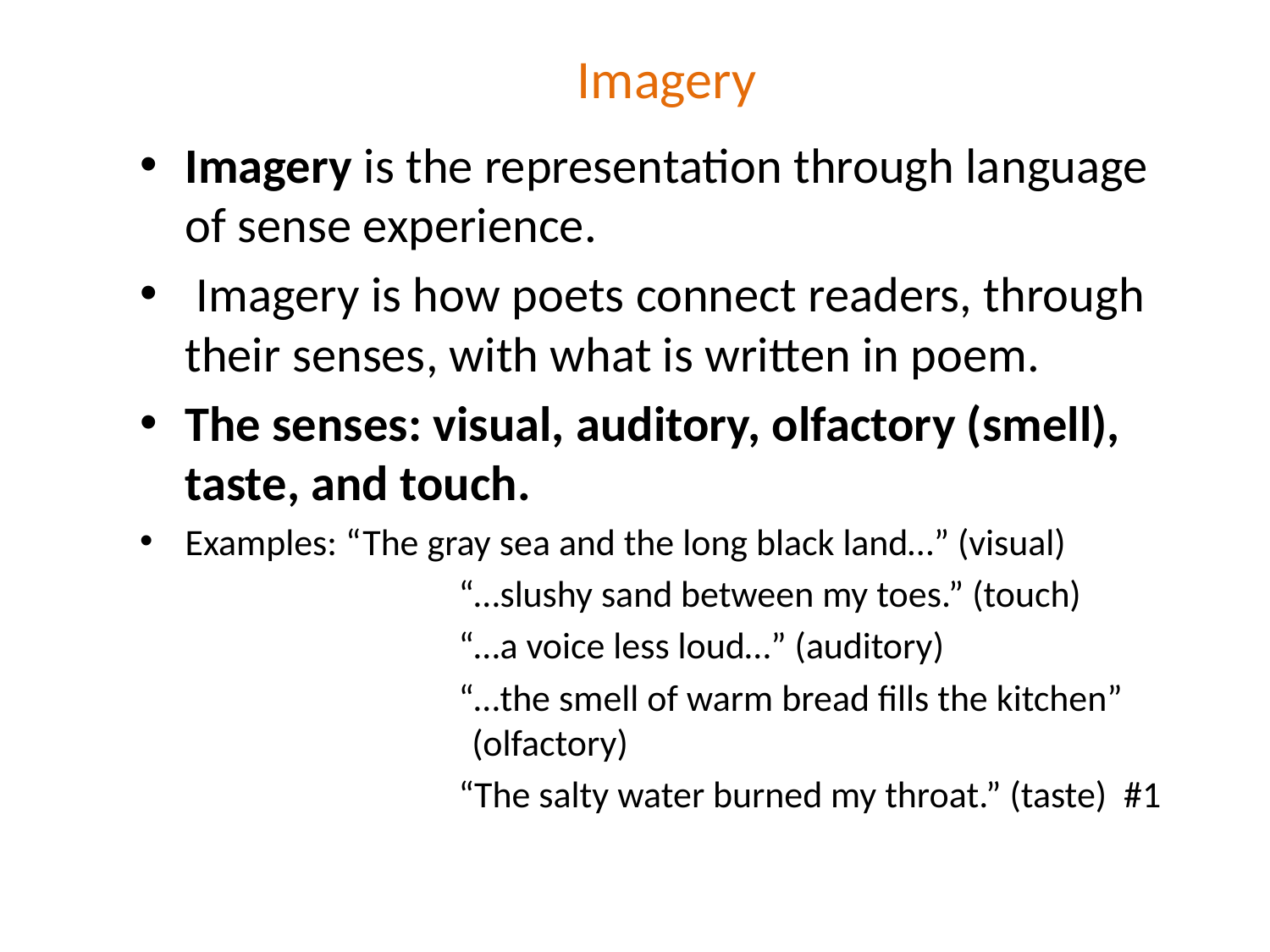

# Imagery
Imagery is the representation through language of sense experience.
 Imagery is how poets connect readers, through their senses, with what is written in poem.
The senses: visual, auditory, olfactory (smell), taste, and touch.
Examples: “The gray sea and the long black land…” (visual)
  “…slushy sand between my toes.” (touch)
  “…a voice less loud…” (auditory)
  “…the smell of warm bread fills the kitchen” (olfactory)
  “The salty water burned my throat.” (taste)  #1